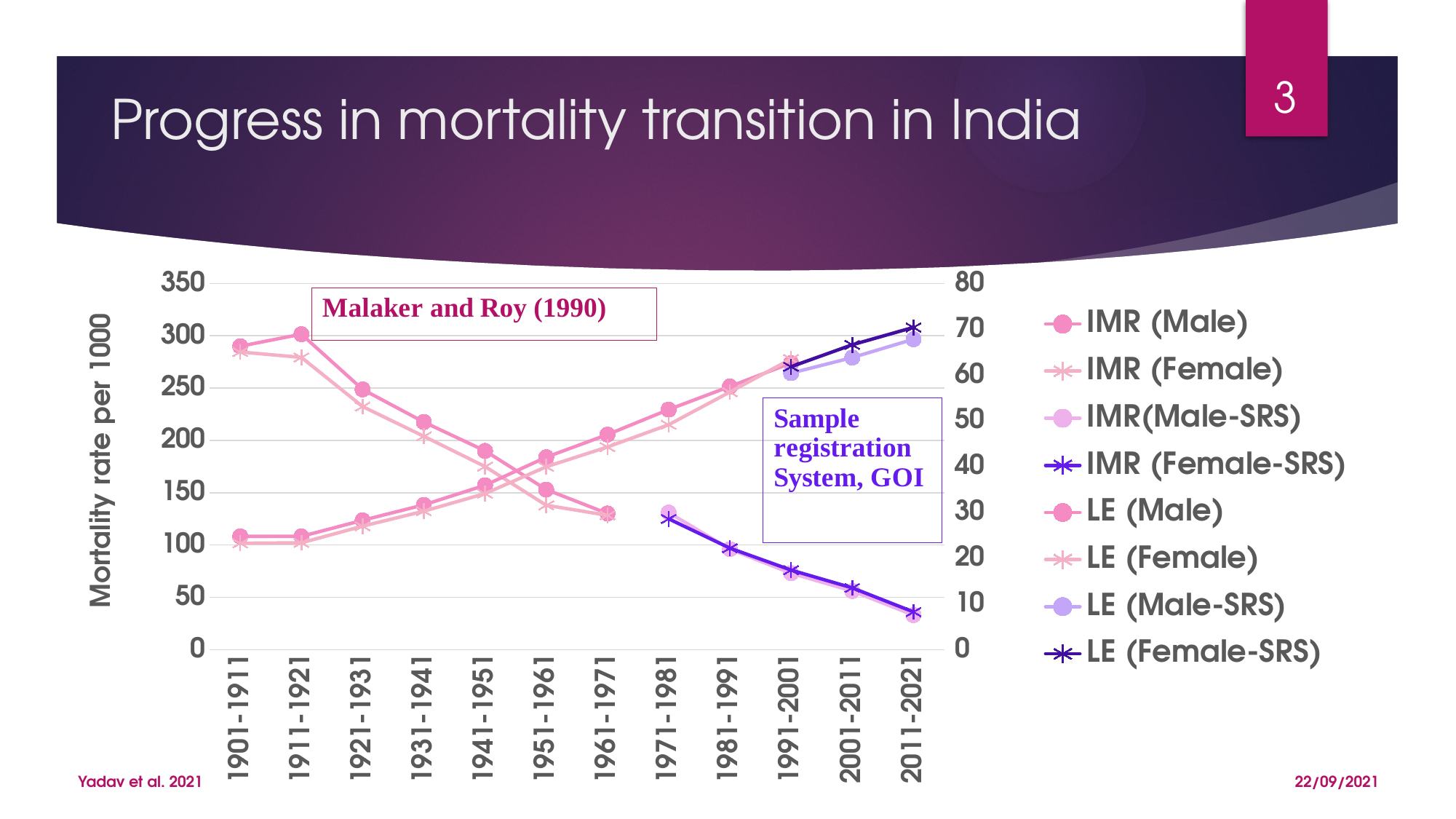

3
# Progress in mortality transition in India

### Chart

| Category | IMR (Male) | IMR (Female) | IMR(Male-SRS) | IMR (Female-SRS) | LE (Male) | LE (Female) | LE (Male-SRS) | LE (Female-SRS) |
|---|---|---|---|---|---|---|---|---|
| 1901-1911 | 290.0 | 284.5 | None | None | 24.76 | 23.23 | None | None |
| 1911-1921 | 301.5 | 279.3 | None | None | 24.74 | 23.34 | None | None |
| 1921-1931 | 248.7 | 232.3 | None | None | 28.26 | 26.97 | None | None |
| 1931-1941 | 217.5 | 203.9 | None | None | 31.63 | 30.25 | None | None |
| 1941-1951 | 190.0 | 175.0 | None | None | 35.91 | 34.09 | None | None |
| 1951-1961 | 153.0 | 138.0 | None | None | 42.04 | 39.95 | None | None |
| 1961-1971 | 130.1 | 128.4 | None | None | 46.98 | 44.27 | None | None |
| 1971-1981 | None | None | 131.0 | 125.0 | 52.45 | 49.13 | None | None |
| 1981-1991 | None | None | 96.0 | 97.0 | 57.48 | 56.27 | None | None |
| 1991-2001 | None | None | 73.0 | 76.0 | 62.61 | 63.5 | 60.4 | 61.8 |
| 2001-2011 | None | None | 56.0 | 59.0 | None | None | 63.8 | 66.6 |
| 2011-2021 | None | None | 33.0 | 36.0 | None | None | 67.8 | 70.4 |
Yadav et al. 2021
22/09/2021